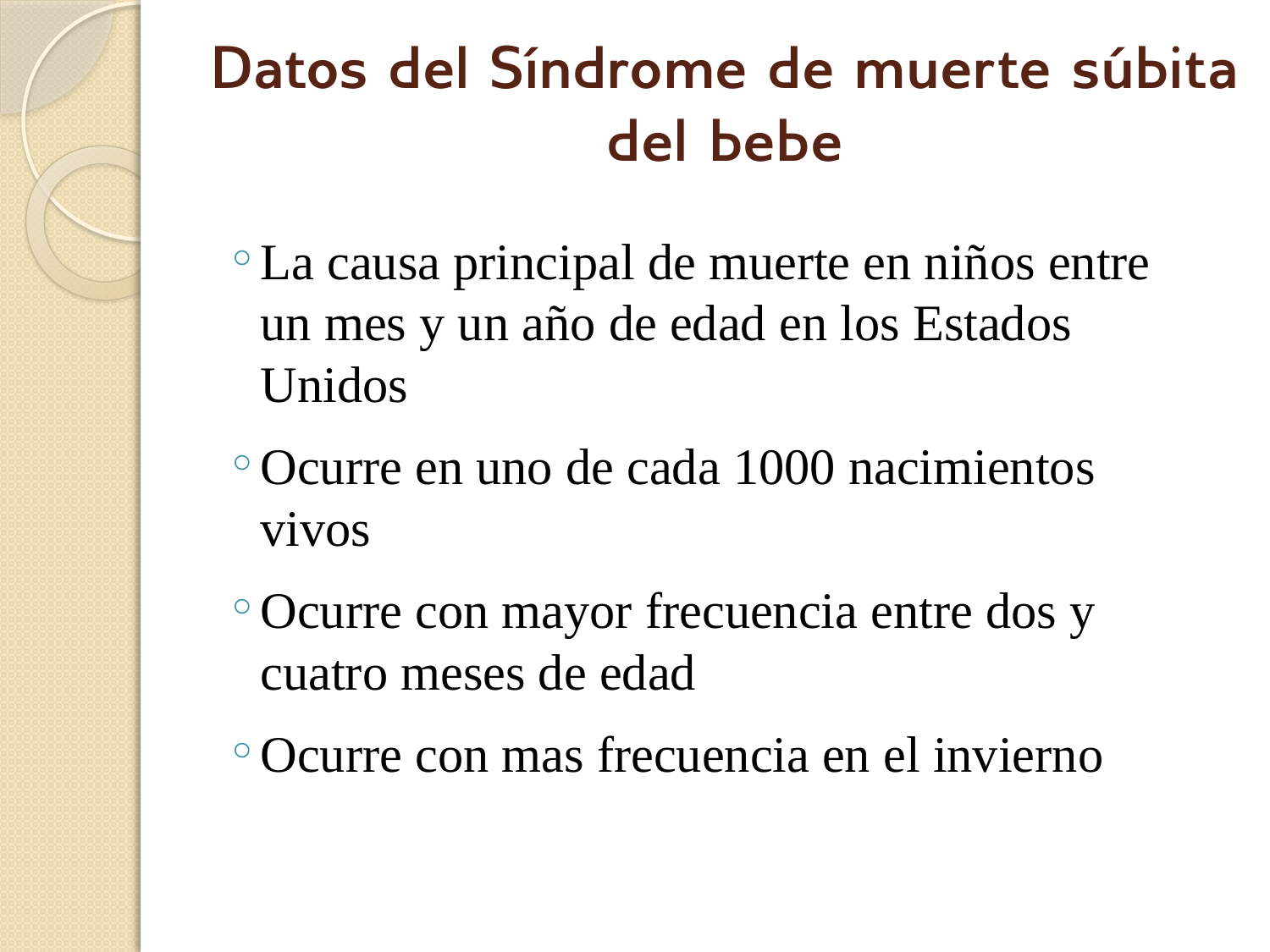

# Datos del Síndrome de muerte súbita del bebe
La causa principal de muerte en niños entre un mes y un año de edad en los Estados Unidos
Ocurre en uno de cada 1000 nacimientos vivos
Ocurre con mayor frecuencia entre dos y cuatro meses de edad
Ocurre con mas frecuencia en el invierno